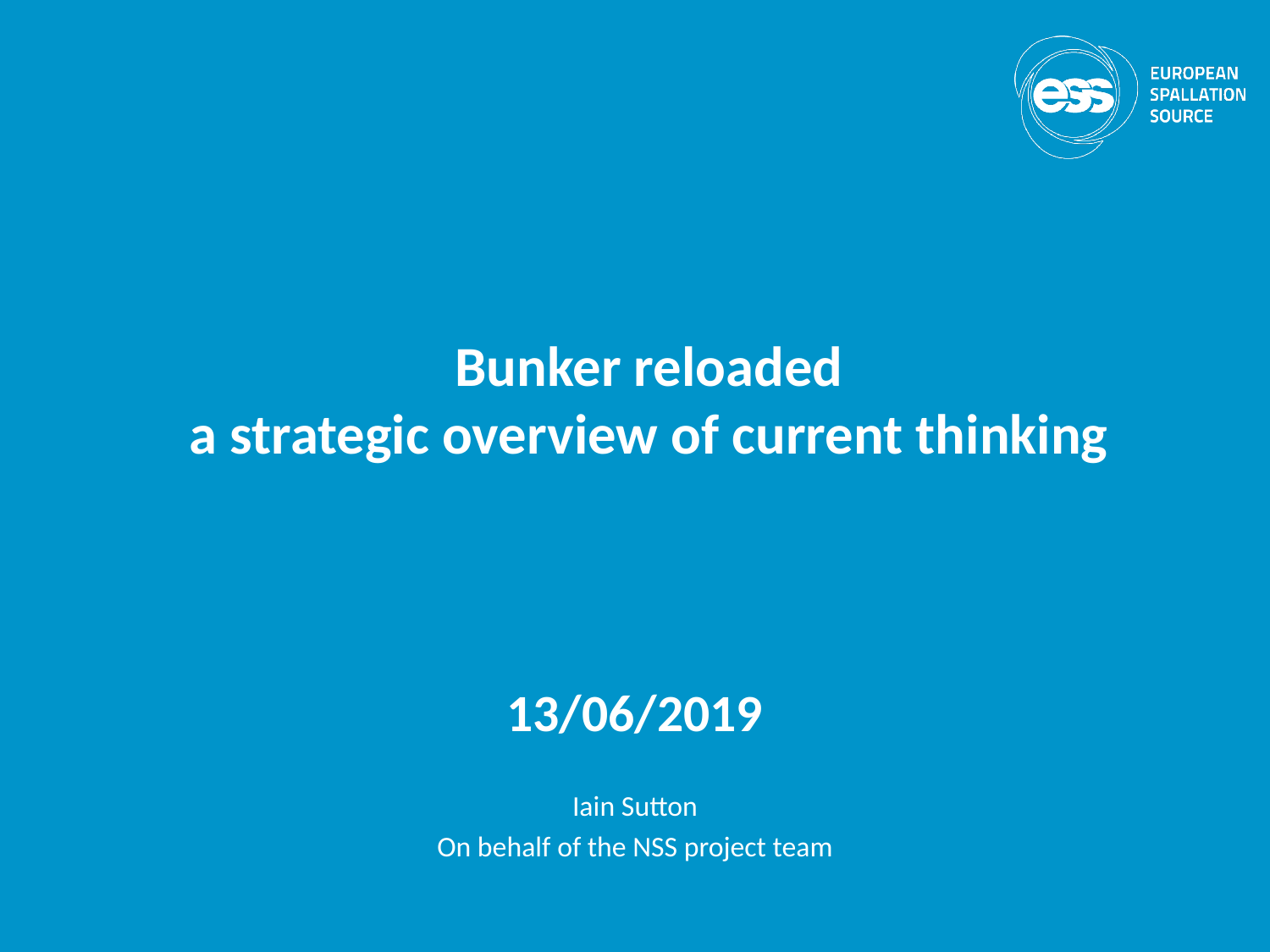

# Bunker reloaded a strategic overview of current thinking

13/06/2019

Iain Sutton
On behalf of the NSS project team